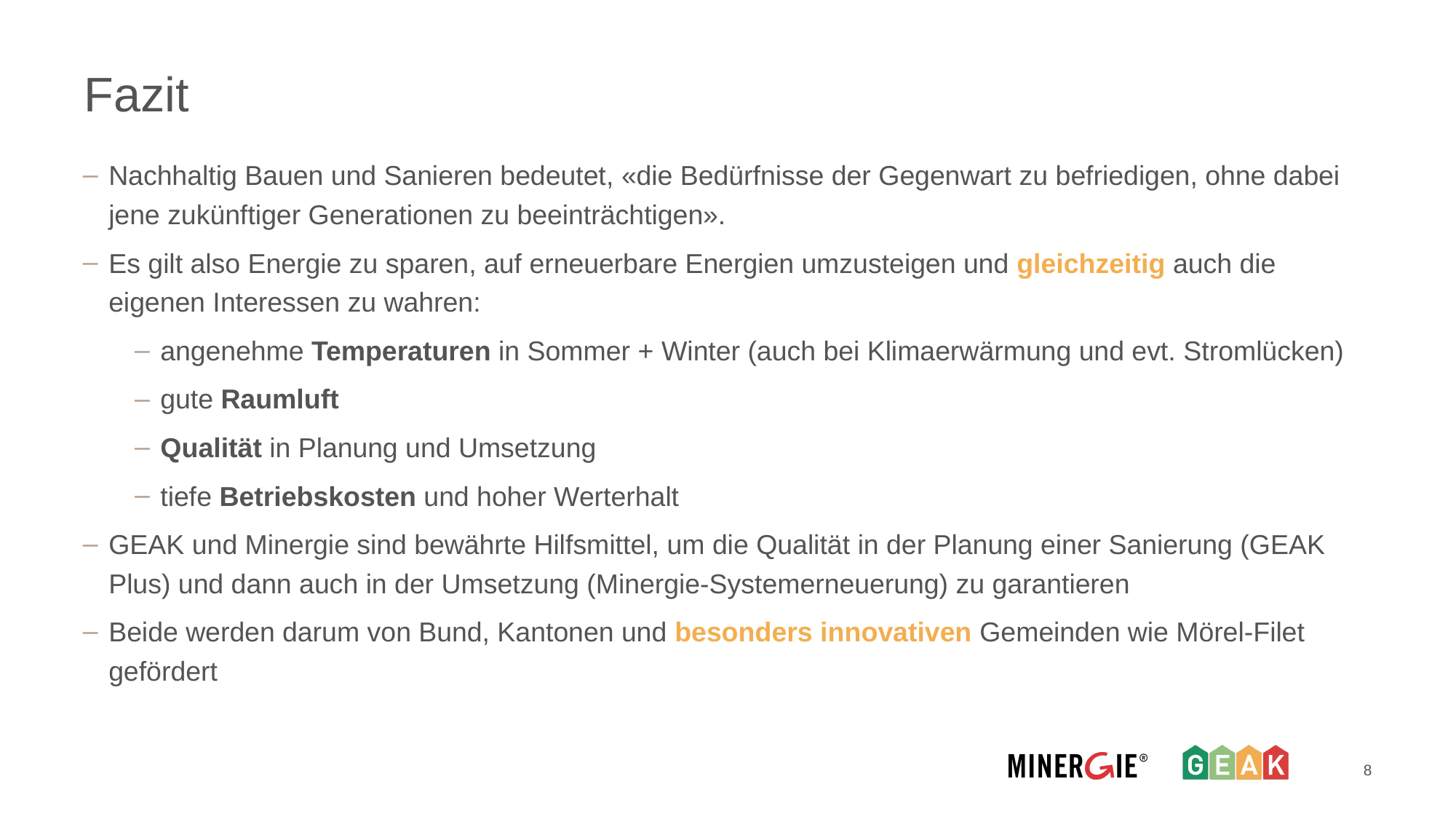

# Fazit
Nachhaltig Bauen und Sanieren bedeutet, «die Bedürfnisse der Gegenwart zu befriedigen, ohne dabei jene zukünftiger Generationen zu beeinträchtigen».
Es gilt also Energie zu sparen, auf erneuerbare Energien umzusteigen und gleichzeitig auch die eigenen Interessen zu wahren:
angenehme Temperaturen in Sommer + Winter (auch bei Klimaerwärmung und evt. Stromlücken)
gute Raumluft
Qualität in Planung und Umsetzung
tiefe Betriebskosten und hoher Werterhalt
GEAK und Minergie sind bewährte Hilfsmittel, um die Qualität in der Planung einer Sanierung (GEAK Plus) und dann auch in der Umsetzung (Minergie-Systemerneuerung) zu garantieren
Beide werden darum von Bund, Kantonen und besonders innovativen Gemeinden wie Mörel-Filet gefördert